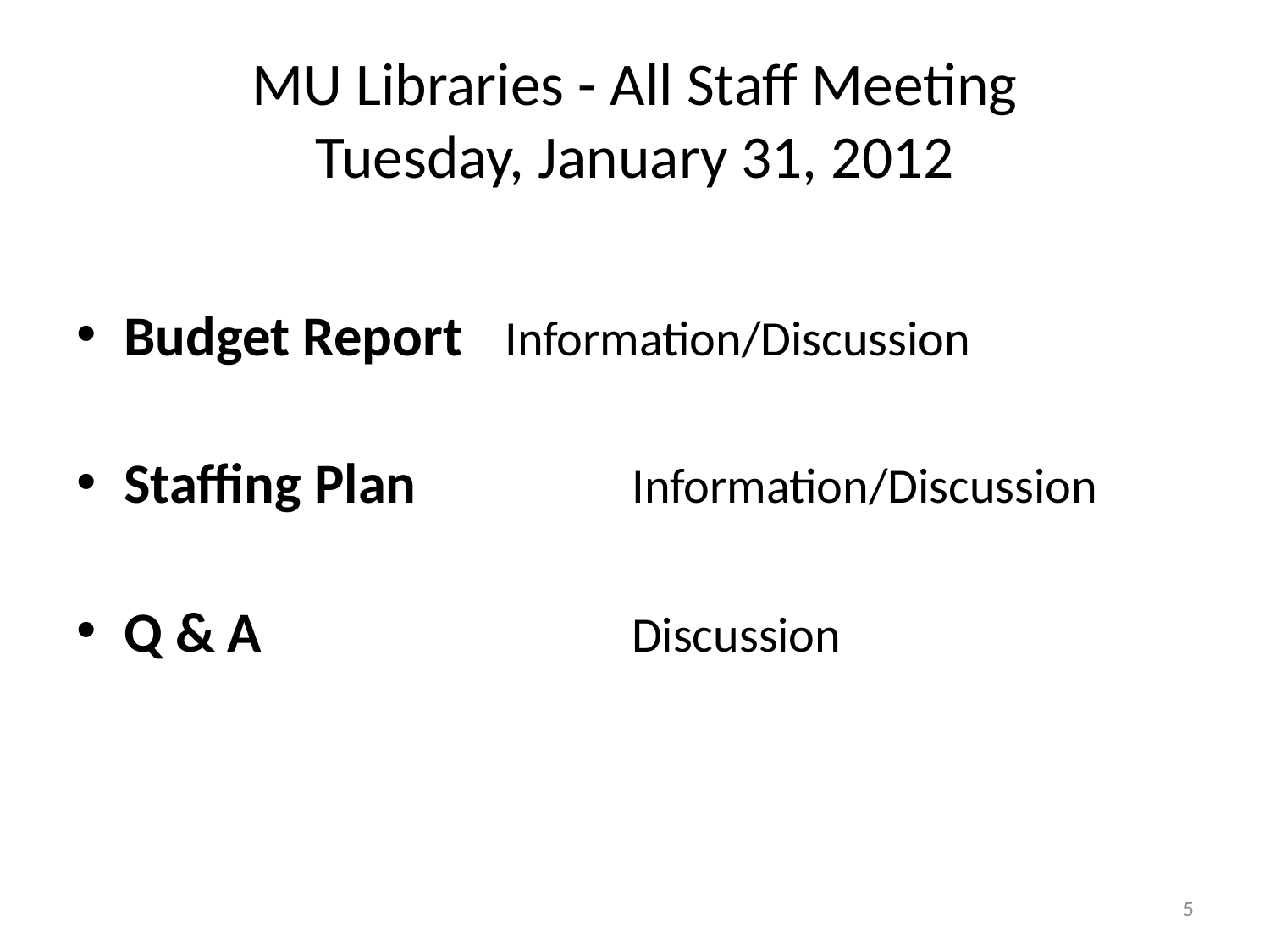

# MU Libraries - All Staff Meeting Tuesday, January 31, 2012

Budget Report 	Information/Discussion

Staffing Plan		Information/Discussion

Q & A			Discussion

5